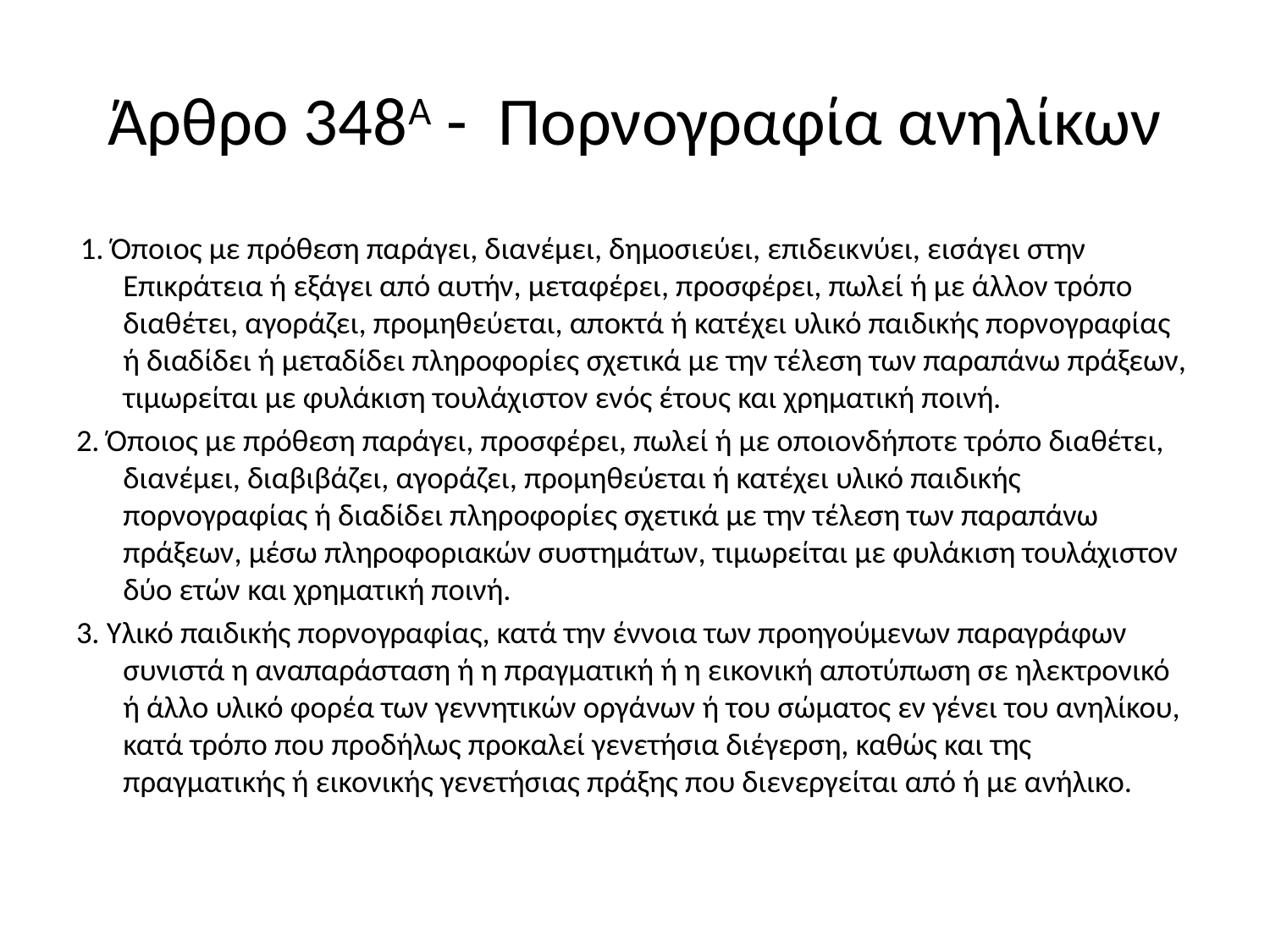

# Άρθρο 348Α -  Πορνογραφία ανηλίκων
 1. Όποιος με πρόθεση παράγει, διανέμει, δημοσιεύει, επιδεικνύει, εισάγει στην Επικράτεια ή εξάγει από αυτήν, μεταφέρει, προσφέρει, πωλεί ή με άλλον τρόπο διαθέτει, αγοράζει, προμηθεύεται, αποκτά ή κατέχει υλικό παιδικής πορνογραφίας ή διαδίδει ή μεταδίδει πληροφορίες σχετικά με την τέλεση των παραπάνω πράξεων, τιμωρείται με φυλάκιση τουλάχιστον ενός έτους και χρηματική ποινή.
2. Όποιος με πρόθεση παράγει, προσφέρει, πωλεί ή με οποιονδήποτε τρόπο διαθέτει, διανέμει, διαβιβάζει, αγοράζει, προμηθεύεται ή κατέχει υλικό παιδικής πορνογραφίας ή διαδίδει πληροφορίες σχετικά με την τέλεση των παραπάνω πράξεων, μέσω πληροφοριακών συστημάτων, τιμωρείται με φυλάκιση τουλάχιστον δύο ετών και χρηματική ποινή.
3. Υλικό παιδικής πορνογραφίας, κατά την έννοια των προηγούμενων παραγράφων συνιστά η αναπαράσταση ή η πραγματική ή η εικονική αποτύπωση σε ηλεκτρονικό ή άλλο υλικό φορέα των γεννητικών οργάνων ή του σώματος εν γένει του ανηλίκου, κατά τρόπο που προδήλως προκαλεί γενετήσια διέγερση, καθώς και της πραγματικής ή εικονικής γενετήσιας πράξης που διενεργείται από ή με ανήλικο.